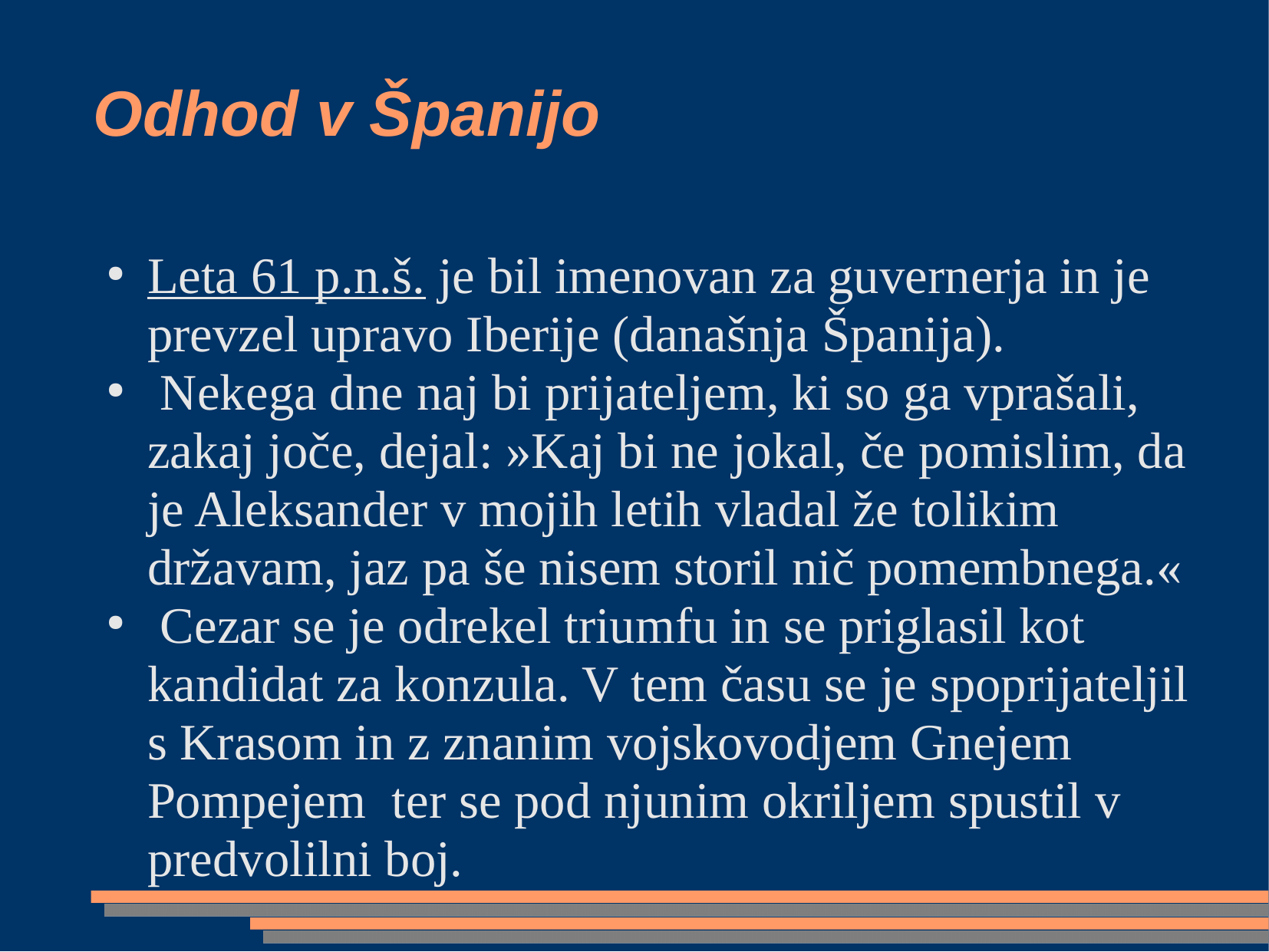

# Odhod v Španijo
Leta 61 p.n.š. je bil imenovan za guvernerja in je prevzel upravo Iberije (današnja Španija).
 Nekega dne naj bi prijateljem, ki so ga vprašali, zakaj joče, dejal: »Kaj bi ne jokal, če pomislim, da je Aleksander v mojih letih vladal že tolikim državam, jaz pa še nisem storil nič pomembnega.«
 Cezar se je odrekel triumfu in se priglasil kot kandidat za konzula. V tem času se je spoprijateljil s Krasom in z znanim vojskovodjem Gnejem Pompejem  ter se pod njunim okriljem spustil v predvolilni boj.